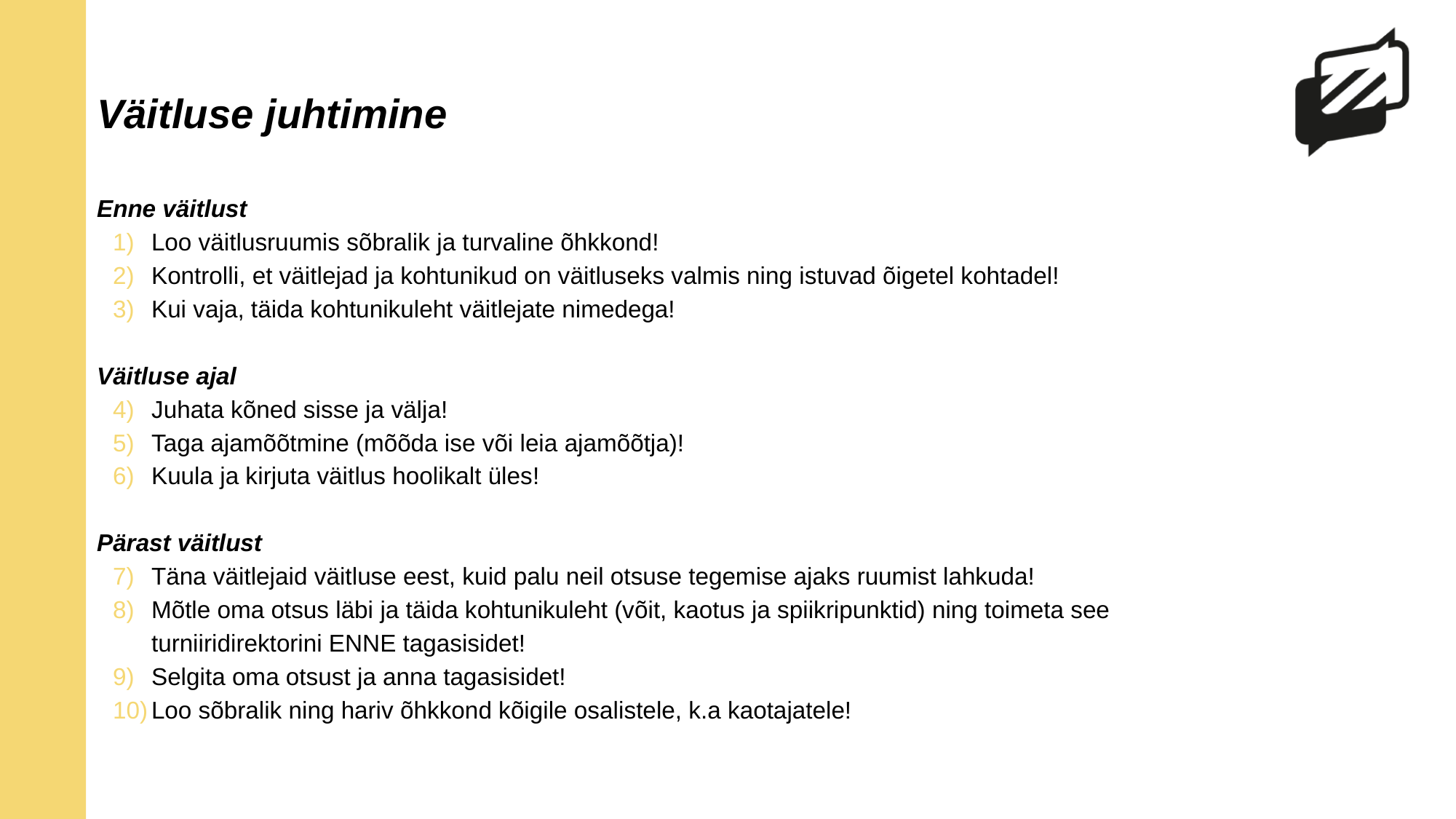

# Väitluse juhtimine
Enne väitlust
Loo väitlusruumis sõbralik ja turvaline õhkkond!
Kontrolli, et väitlejad ja kohtunikud on väitluseks valmis ning istuvad õigetel kohtadel!
Kui vaja, täida kohtunikuleht väitlejate nimedega!

Väitluse ajal
Juhata kõned sisse ja välja!
Taga ajamõõtmine (mõõda ise või leia ajamõõtja)!
Kuula ja kirjuta väitlus hoolikalt üles!

Pärast väitlust
Täna väitlejaid väitluse eest, kuid palu neil otsuse tegemise ajaks ruumist lahkuda!
Mõtle oma otsus läbi ja täida kohtunikuleht (võit, kaotus ja spiikripunktid) ning toimeta see turniiridirektorini ENNE tagasisidet!
Selgita oma otsust ja anna tagasisidet!
Loo sõbralik ning hariv õhkkond kõigile osalistele, k.a kaotajatele!